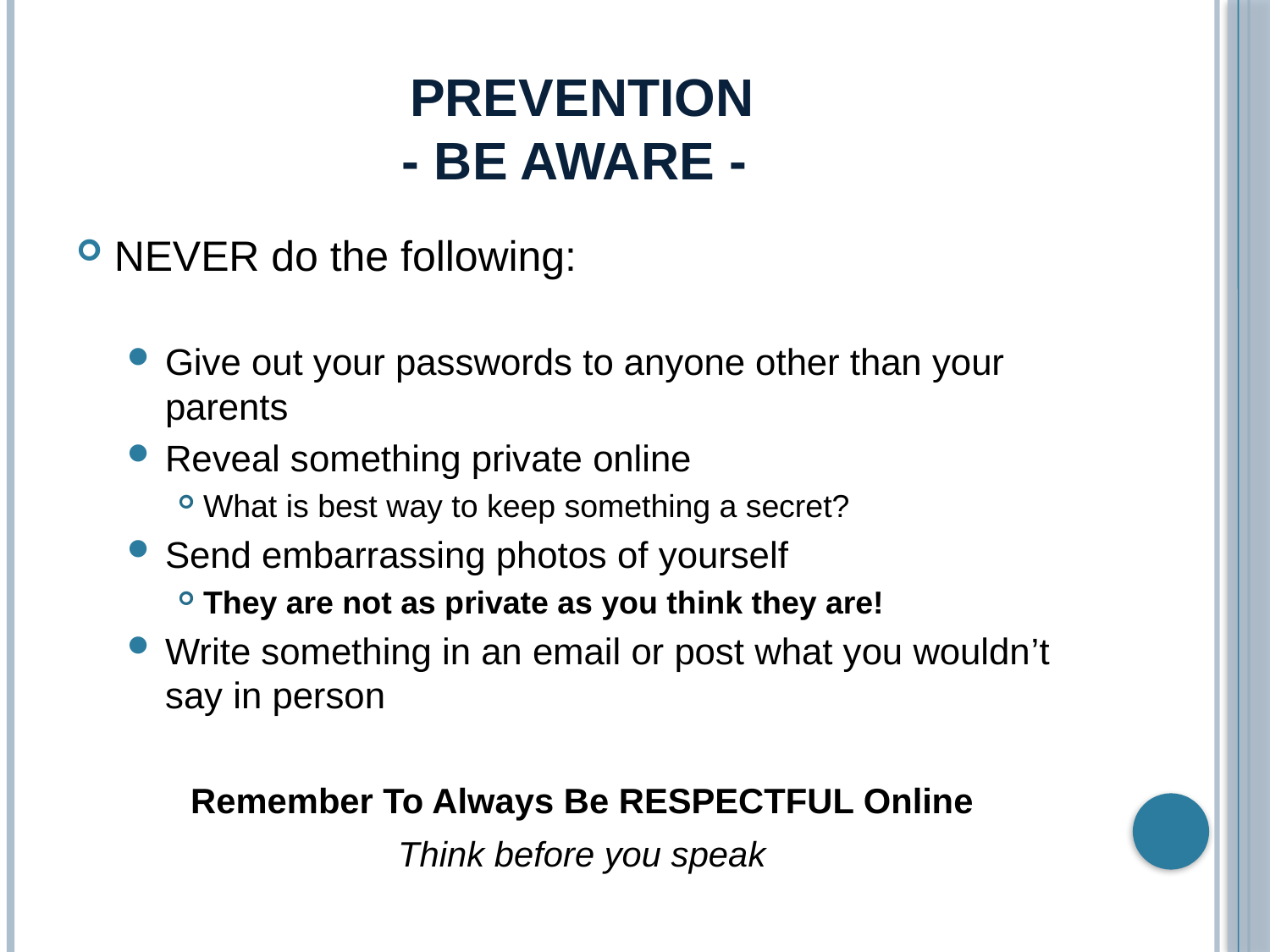

# PREVENTION - BE AWARE -
NEVER do the following:

Give out your passwords to anyone other than your parents
Reveal something private online
What is best way to keep something a secret?
Send embarrassing photos of yourself
They are not as private as you think they are!
Write something in an email or post what you wouldn’t say in person

Remember To Always Be RESPECTFUL Online
Think before you speak